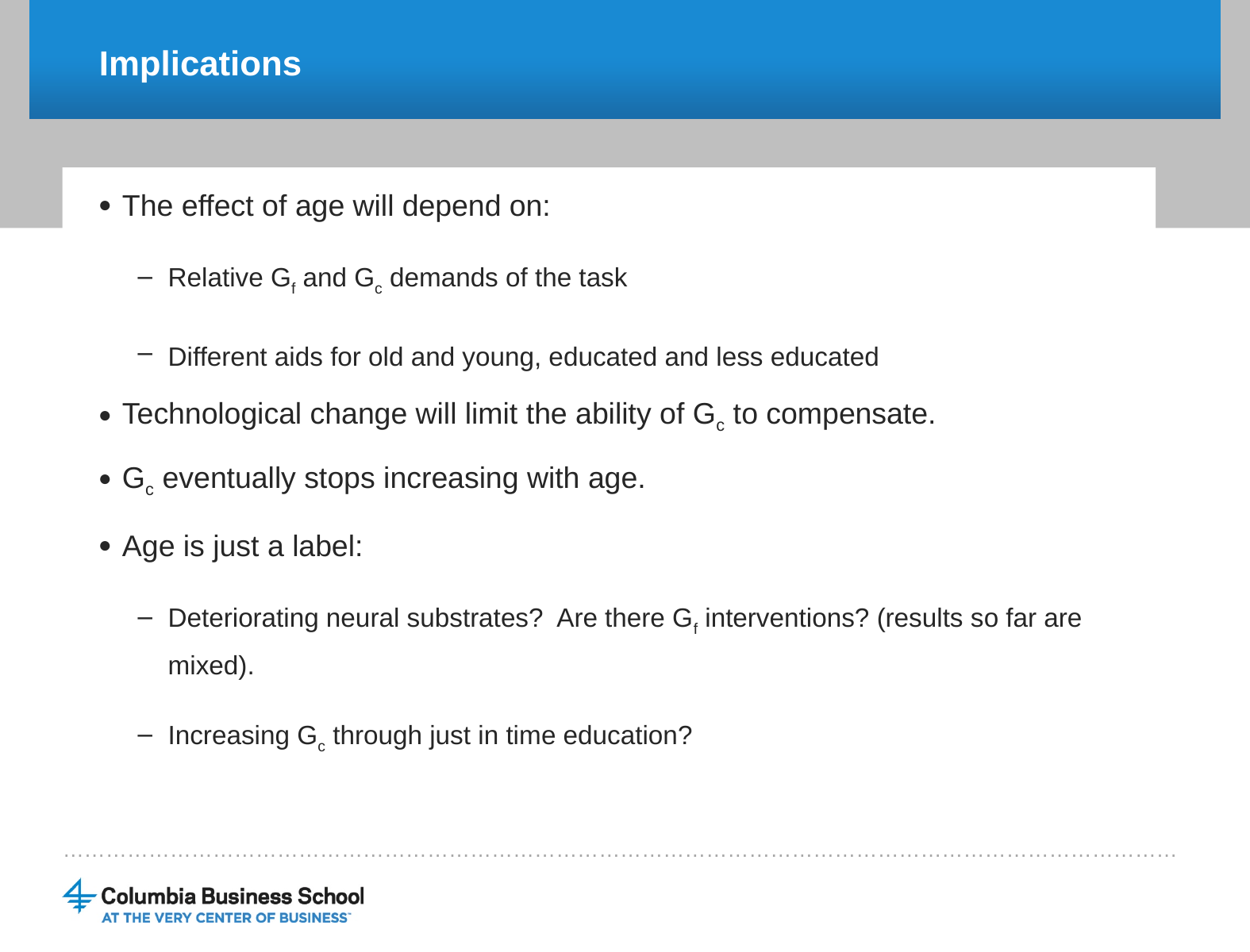

# Implications
The effect of age will depend on:
Relative Gf and Gc demands of the task
Different aids for old and young, educated and less educated
Technological change will limit the ability of Gc to compensate.
Gc eventually stops increasing with age.
Age is just a label:
Deteriorating neural substrates?  Are there Gf interventions? (results so far are mixed).
Increasing Gc through just in time education?